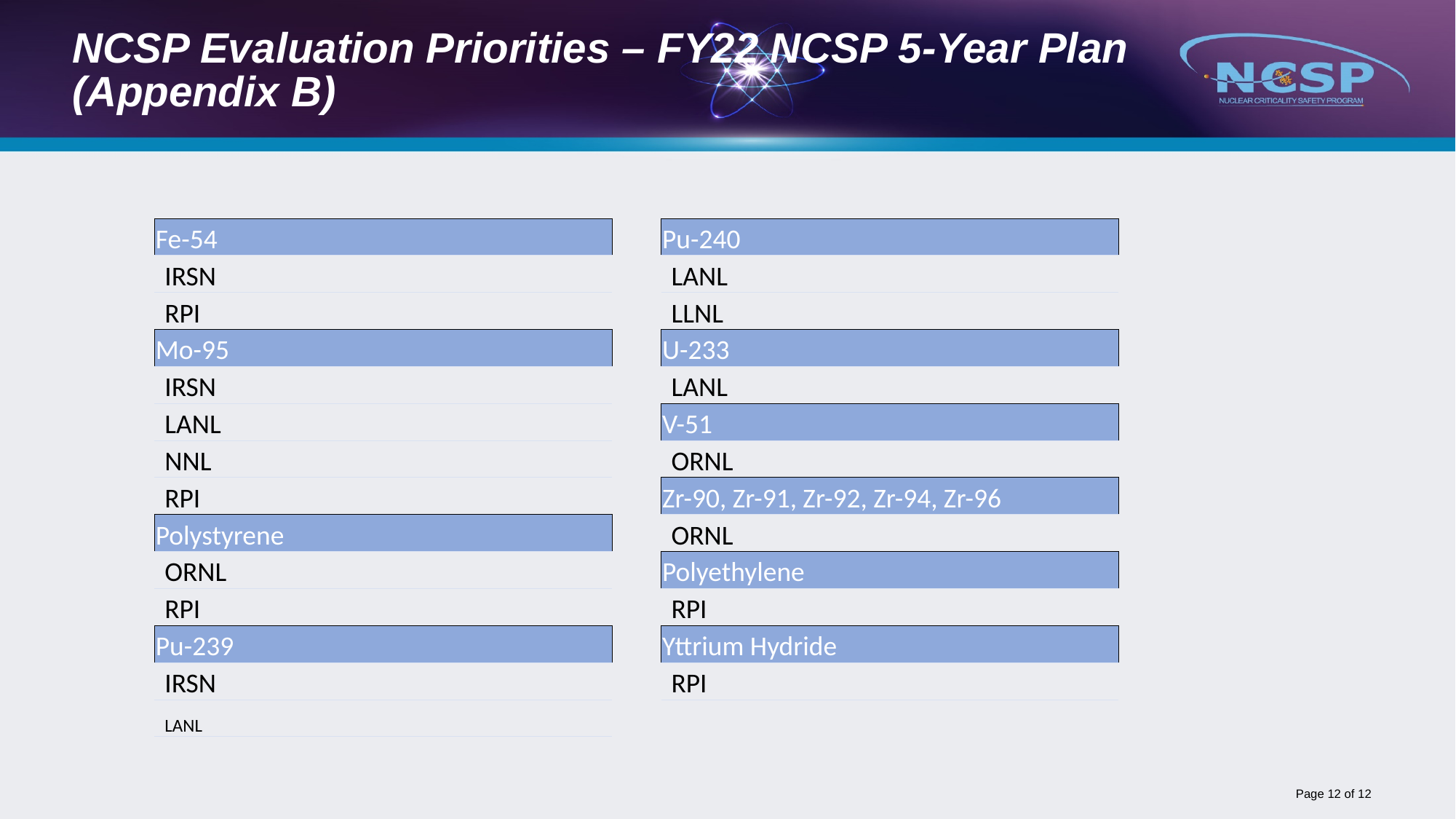

# NCSP Evaluation Priorities – FY22 NCSP 5-Year Plan (Appendix B)
| Fe-54 |  | Pu-240 |
| --- | --- | --- |
| IRSN |  | LANL |
| RPI |  | LLNL |
| Mo-95 |  | U-233 |
| IRSN |  | LANL |
| LANL |  | V-51 |
| NNL |  | ORNL |
| RPI |  | Zr-90, Zr-91, Zr-92, Zr-94, Zr-96 |
| Polystyrene |  | ORNL |
| ORNL |  | Polyethylene |
| RPI |  | RPI |
| Pu-239 |  | Yttrium Hydride |
| IRSN |  | RPI |
| LANL |  |  |
Page 12 of 12